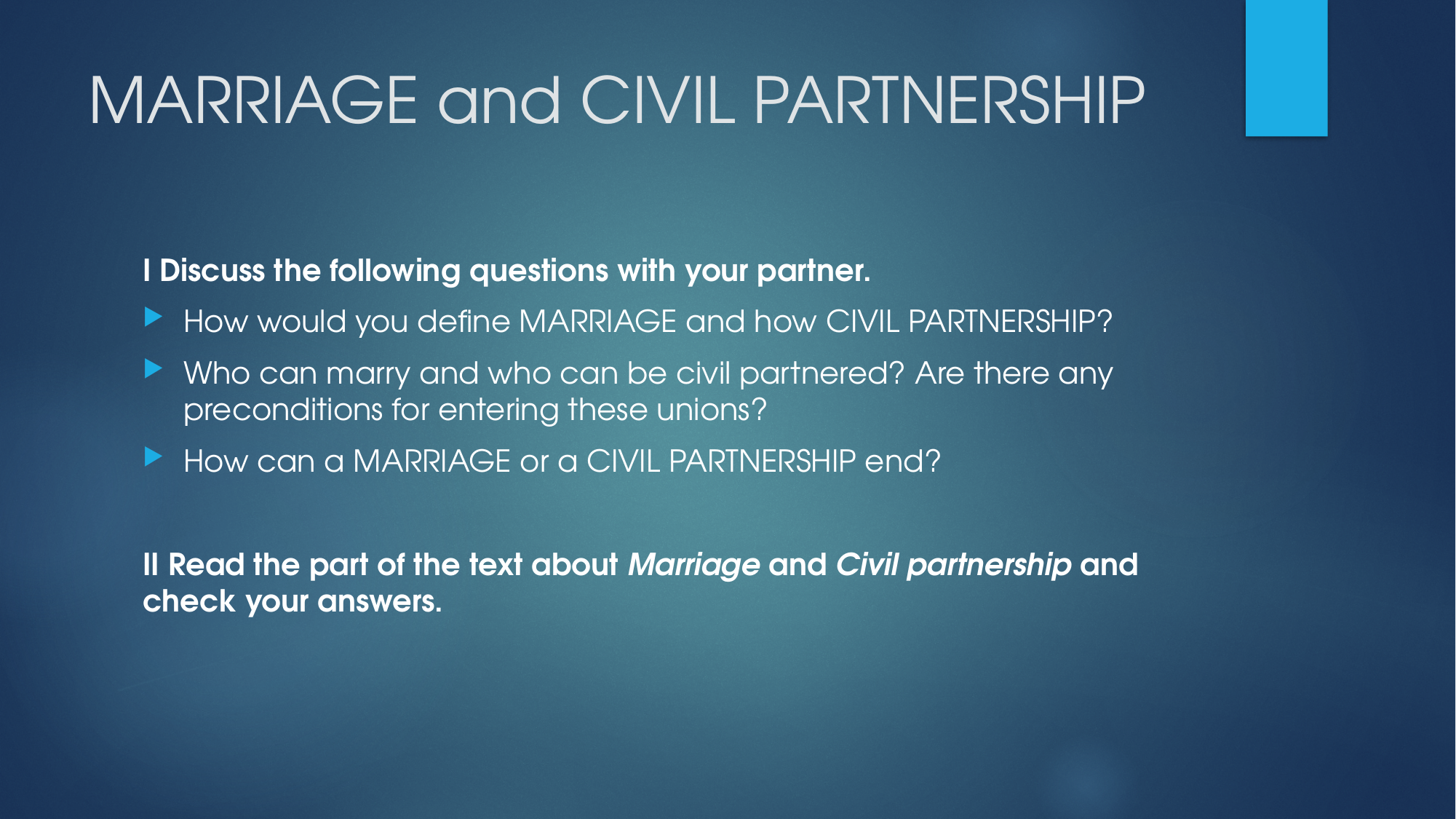

# MARRIAGE and CIVIL PARTNERSHIP
I Discuss the following questions with your partner.
How would you define MARRIAGE and how CIVIL PARTNERSHIP?
Who can marry and who can be civil partnered? Are there any preconditions for entering these unions?
How can a MARRIAGE or a CIVIL PARTNERSHIP end?

II Read the part of the text about Marriage and Civil partnership and check your answers.